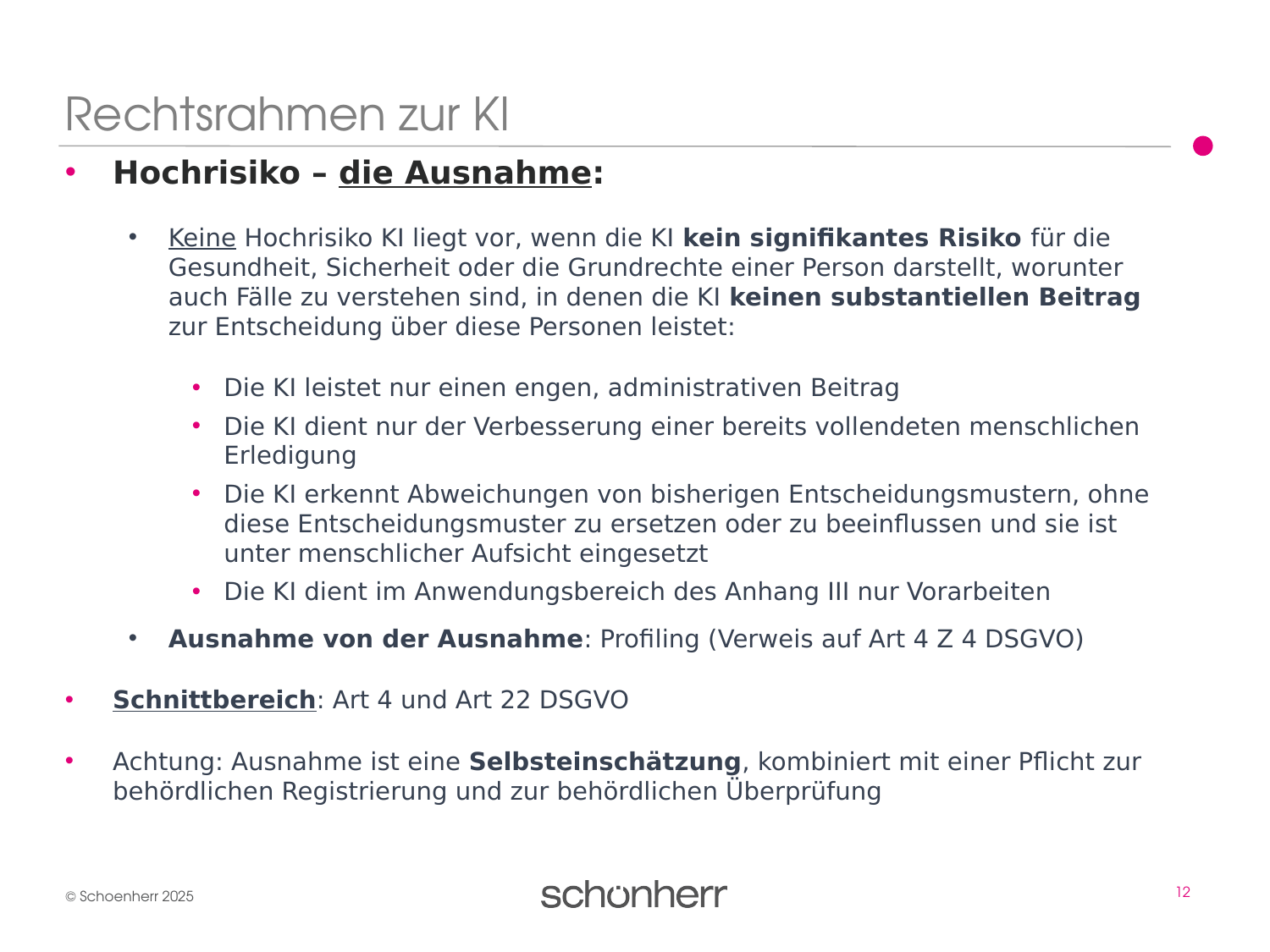

# Rechtsrahmen zur KI
Hochrisiko – die Ausnahme:
Keine Hochrisiko KI liegt vor, wenn die KI kein signifikantes Risiko für die Gesundheit, Sicherheit oder die Grundrechte einer Person darstellt, worunter auch Fälle zu verstehen sind, in denen die KI keinen substantiellen Beitrag zur Entscheidung über diese Personen leistet:
Die KI leistet nur einen engen, administrativen Beitrag
Die KI dient nur der Verbesserung einer bereits vollendeten menschlichen Erledigung
Die KI erkennt Abweichungen von bisherigen Entscheidungsmustern, ohne diese Entscheidungsmuster zu ersetzen oder zu beeinflussen und sie ist  unter menschlicher Aufsicht eingesetzt
Die KI dient im Anwendungsbereich des Anhang III nur Vorarbeiten
Ausnahme von der Ausnahme: Profiling (Verweis auf Art 4 Z 4 DSGVO)
Schnittbereich: Art 4 und Art 22 DSGVO
Achtung: Ausnahme ist eine Selbsteinschätzung, kombiniert mit einer Pflicht zur behördlichen Registrierung und zur behördlichen Überprüfung